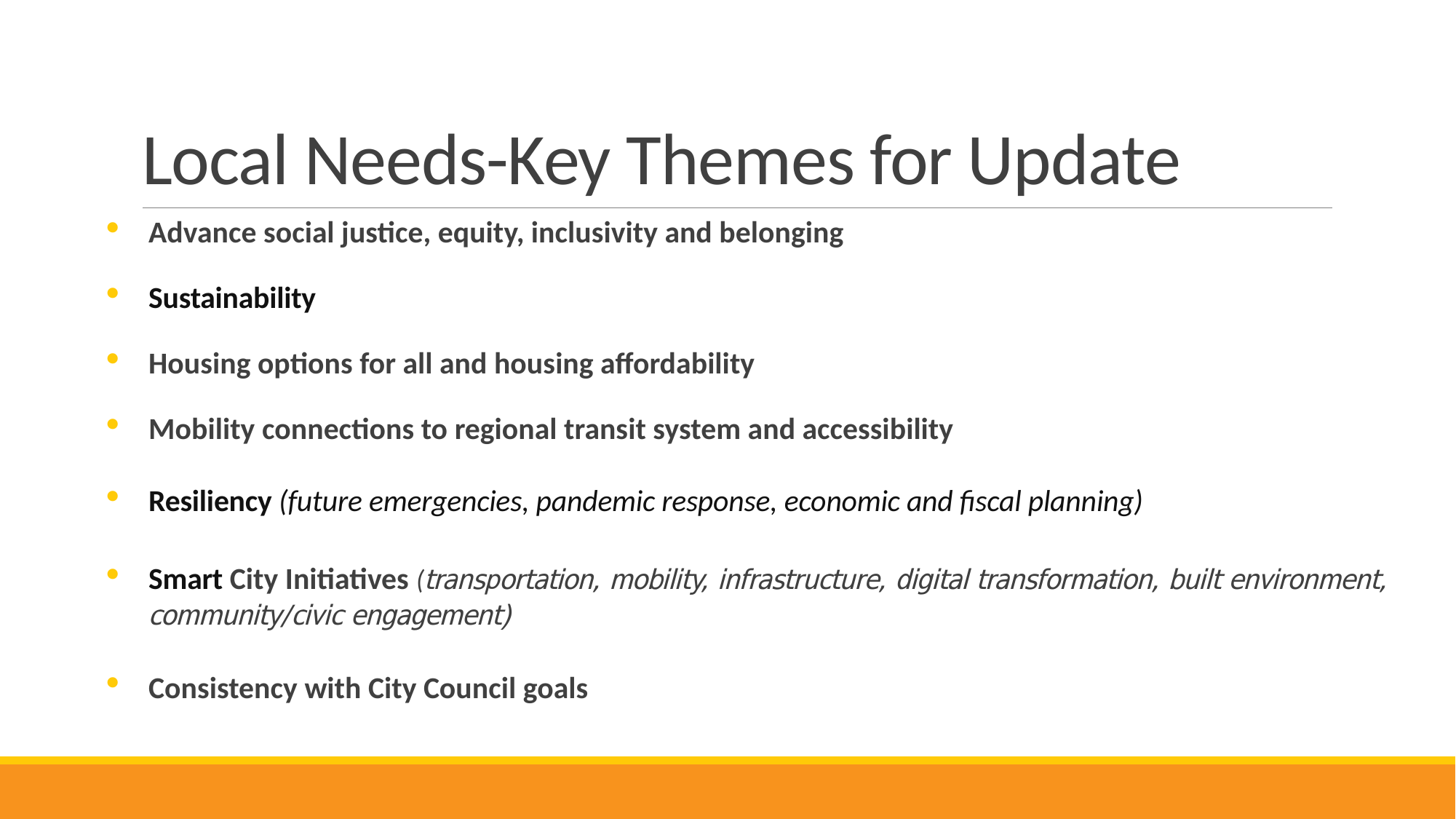

# Local Needs-Key Themes for Update
Advance social justice, equity, inclusivity and belonging

Sustainability

Housing options for all and housing affordability

Mobility connections to regional transit system and accessibility

Resiliency (future emergencies, pandemic response, economic and fiscal planning)

Smart City Initiatives (transportation, mobility, infrastructure, digital transformation, built environment, community/civic engagement)

Consistency with City Council goals